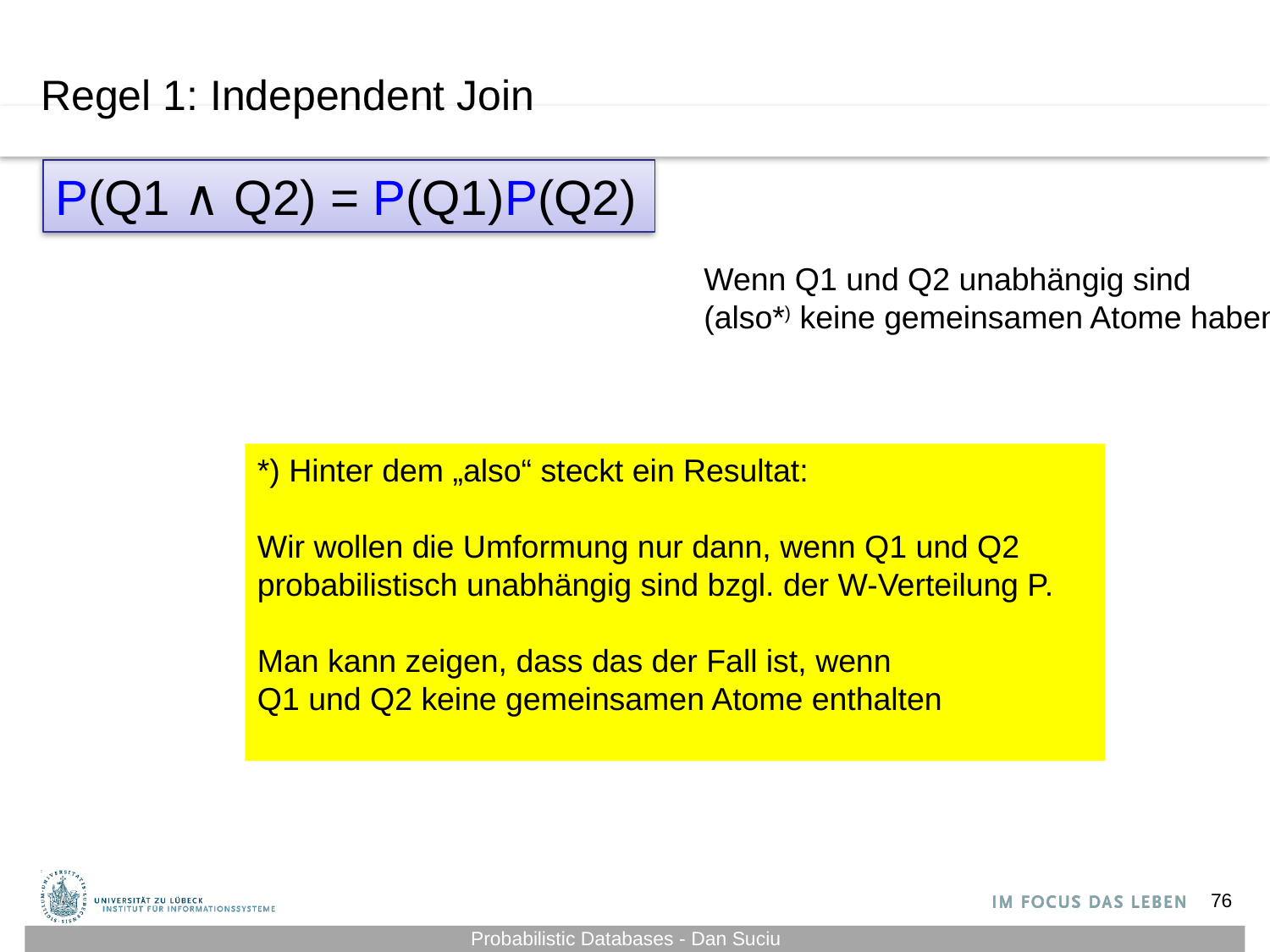

Regel 1: Independent Join

P(Q1 ∧ Q2) = P(Q1)P(Q2)
Wenn Q1 und Q2 unabhängig sind
(also*) keine gemeinsamen Atome haben)
*) Hinter dem „also“ steckt ein Resultat:

Wir wollen die Umformung nur dann, wenn Q1 und Q2 probabilistisch unabhängig sind bzgl. der W-Verteilung P.

Man kann zeigen, dass das der Fall ist, wenn
Q1 und Q2 keine gemeinsamen Atome enthalten

76
Probabilistic Databases - Dan Suciu